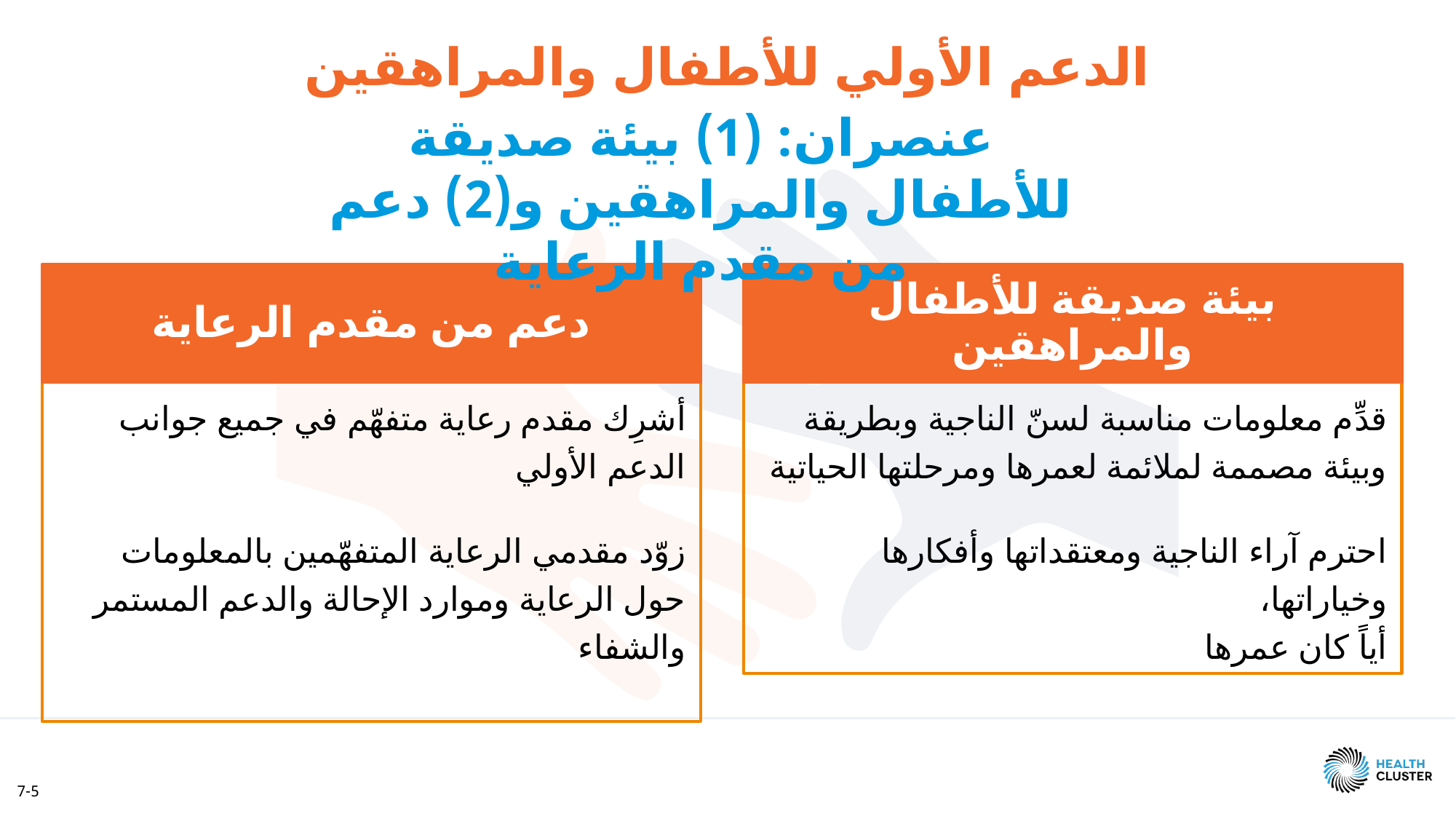

الدعم الأولي للأطفال والمراهقين
عنصران: (1) بيئة صديقة للأطفال والمراهقين و(2) دعم من مقدم الرعاية
دعم من مقدم الرعاية
بيئة صديقة للأطفال والمراهقين
قدِّم معلومات مناسبة لسنّ الناجية وبطريقة وبيئة مصممة لملائمة لعمرها ومرحلتها الحياتية
احترم آراء الناجية ومعتقداتها وأفكارها وخياراتها،
أياً كان عمرها
أشرِك مقدم رعاية متفهّم في جميع جوانب الدعم الأولي
زوّد مقدمي الرعاية المتفهّمين بالمعلومات حول الرعاية وموارد الإحالة والدعم المستمر والشفاء
7-5